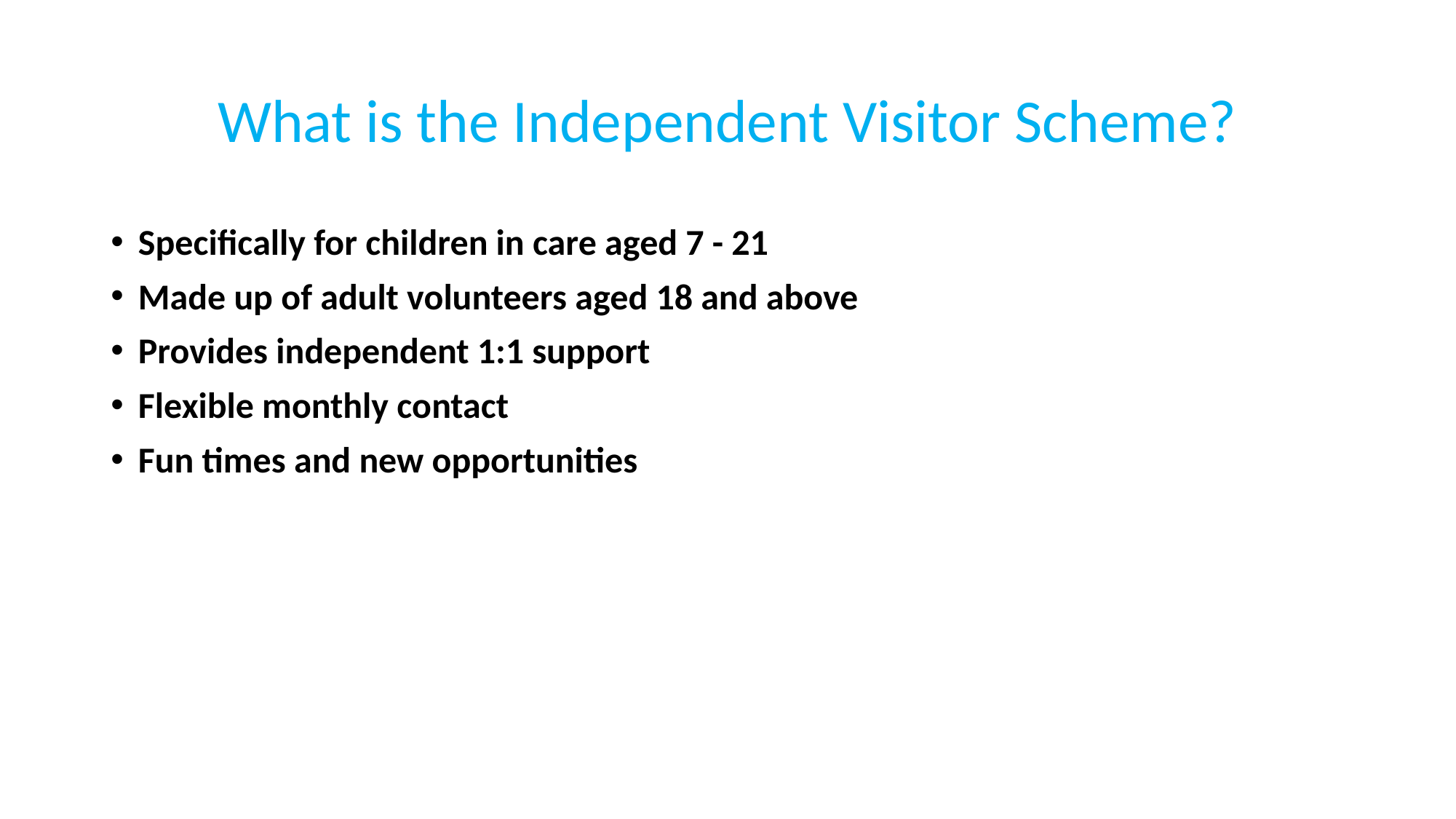

# What is the Independent Visitor Scheme?
Specifically for children in care aged 7 - 21
Made up of adult volunteers aged 18 and above
Provides independent 1:1 support
Flexible monthly contact
Fun times and new opportunities